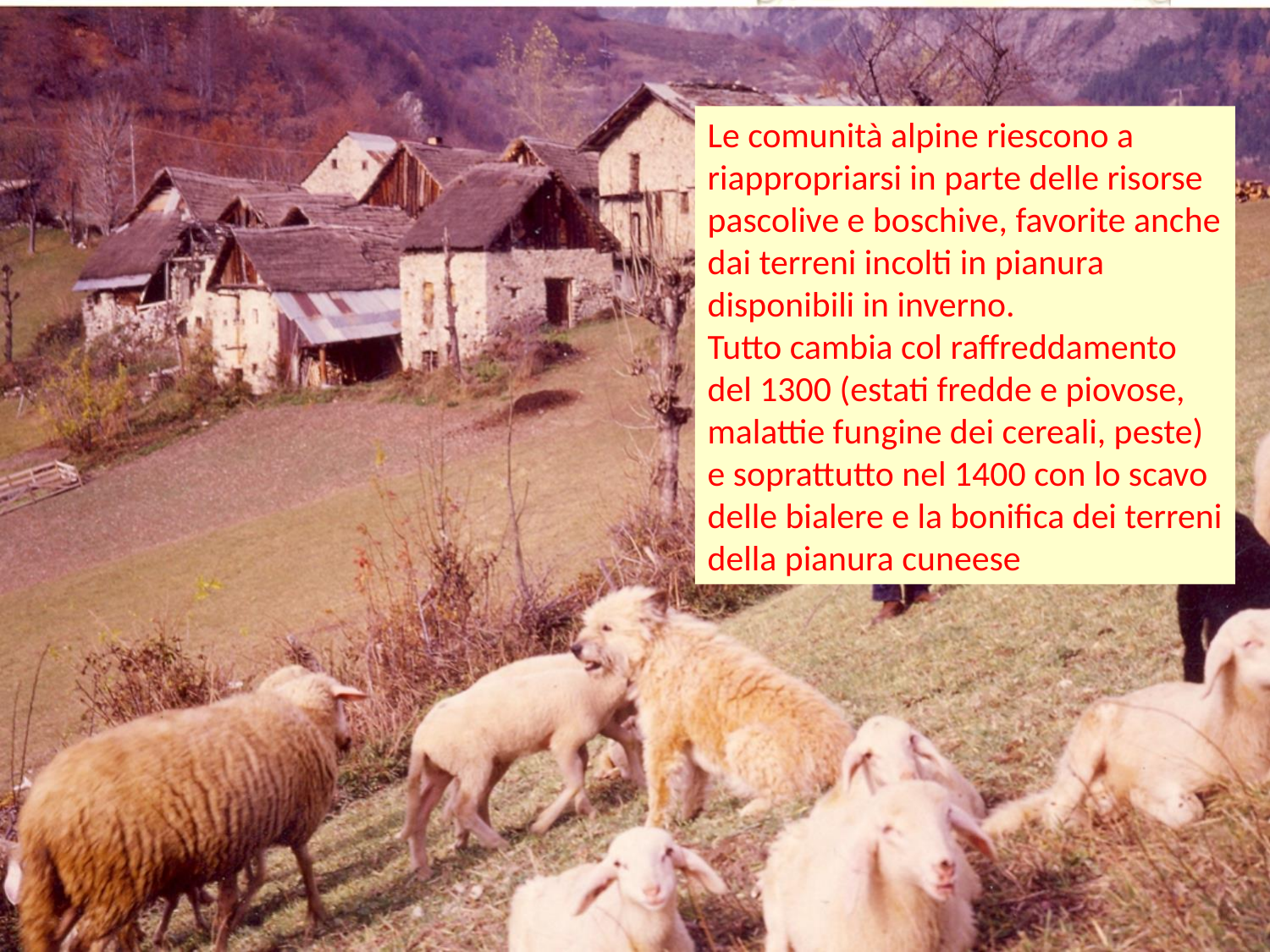

Le comunità alpine riescono a riappropriarsi in parte delle risorse pascolive e boschive, favorite anche dai terreni incolti in pianura disponibili in inverno.
Tutto cambia col raffreddamento del 1300 (estati fredde e piovose, malattie fungine dei cereali, peste) e soprattutto nel 1400 con lo scavo delle bialere e la bonifica dei terreni della pianura cuneese